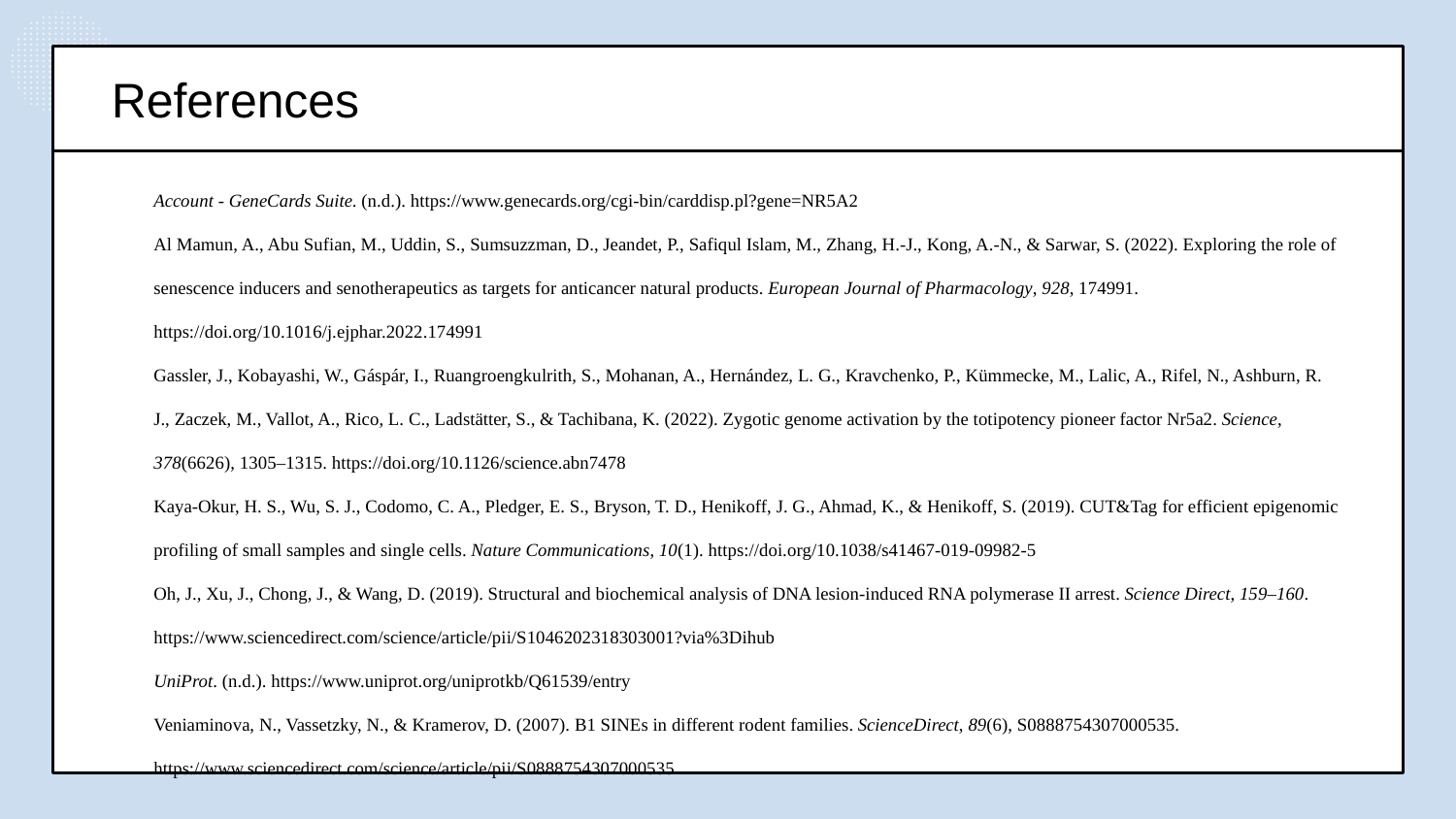

# References
Account - GeneCards Suite. (n.d.). https://www.genecards.org/cgi-bin/carddisp.pl?gene=NR5A2
Al Mamun, A., Abu Sufian, M., Uddin, S., Sumsuzzman, D., Jeandet, P., Safiqul Islam, M., Zhang, H.-J., Kong, A.-N., & Sarwar, S. (2022). Exploring the role of senescence inducers and senotherapeutics as targets for anticancer natural products. European Journal of Pharmacology, 928, 174991. https://doi.org/10.1016/j.ejphar.2022.174991
Gassler, J., Kobayashi, W., Gáspár, I., Ruangroengkulrith, S., Mohanan, A., Hernández, L. G., Kravchenko, P., Kümmecke, M., Lalic, A., Rifel, N., Ashburn, R. J., Zaczek, M., Vallot, A., Rico, L. C., Ladstätter, S., & Tachibana, K. (2022). Zygotic genome activation by the totipotency pioneer factor Nr5a2. Science, 378(6626), 1305–1315. https://doi.org/10.1126/science.abn7478
Kaya-Okur, H. S., Wu, S. J., Codomo, C. A., Pledger, E. S., Bryson, T. D., Henikoff, J. G., Ahmad, K., & Henikoff, S. (2019). CUT&Tag for efficient epigenomic profiling of small samples and single cells. Nature Communications, 10(1). https://doi.org/10.1038/s41467-019-09982-5
Oh, J., Xu, J., Chong, J., & Wang, D. (2019). Structural and biochemical analysis of DNA lesion-induced RNA polymerase II arrest. Science Direct, 159–160. https://www.sciencedirect.com/science/article/pii/S1046202318303001?via%3Dihub
UniProt. (n.d.). https://www.uniprot.org/uniprotkb/Q61539/entry
Veniaminova, N., Vassetzky, N., & Kramerov, D. (2007). B1 SINEs in different rodent families. ScienceDirect, 89(6), S0888754307000535. https://www.sciencedirect.com/science/article/pii/S0888754307000535